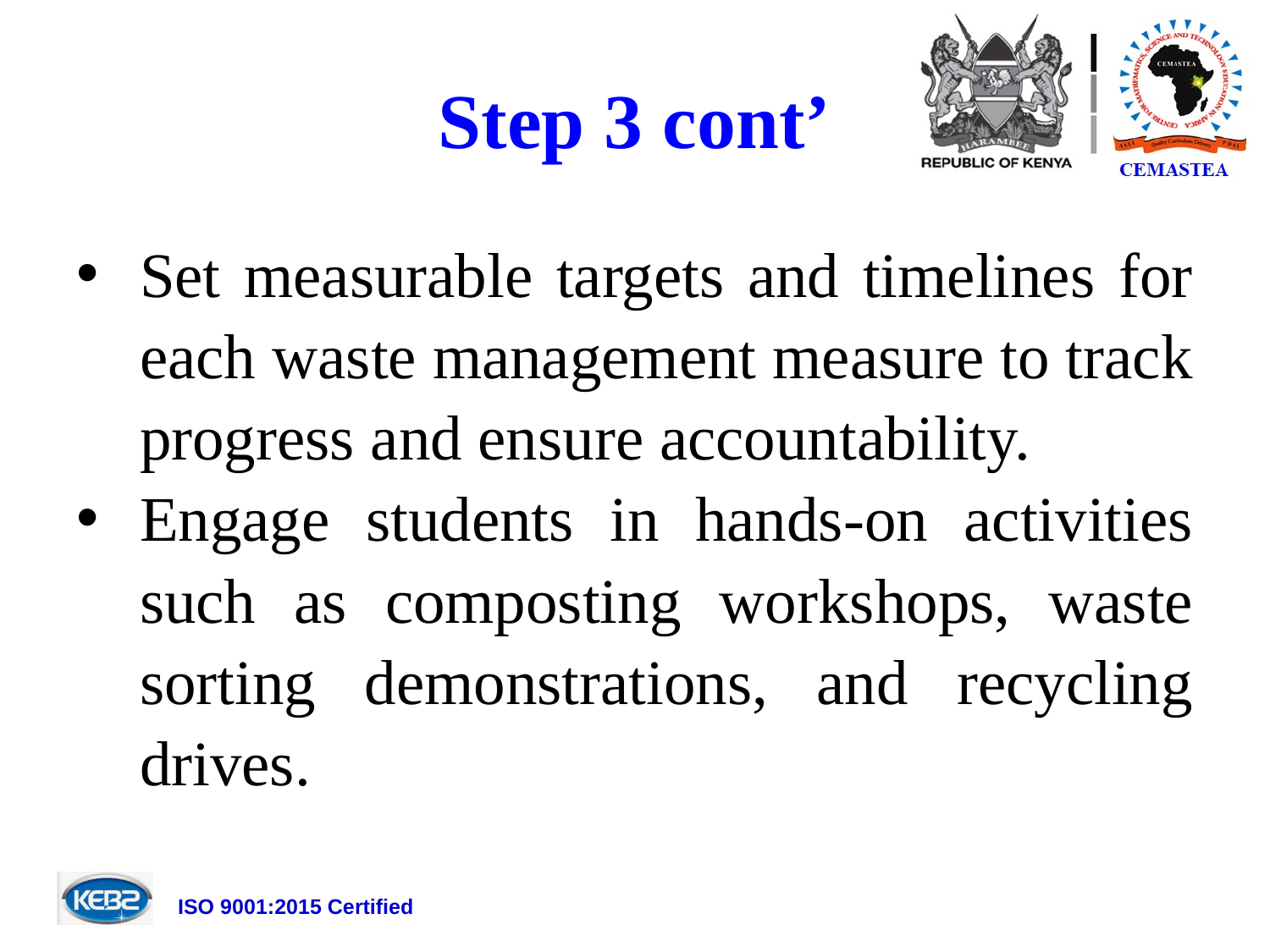

# Step 3 cont’
Set measurable targets and timelines for each waste management measure to track progress and ensure accountability.
Engage students in hands-on activities such as composting workshops, waste sorting demonstrations, and recycling drives.